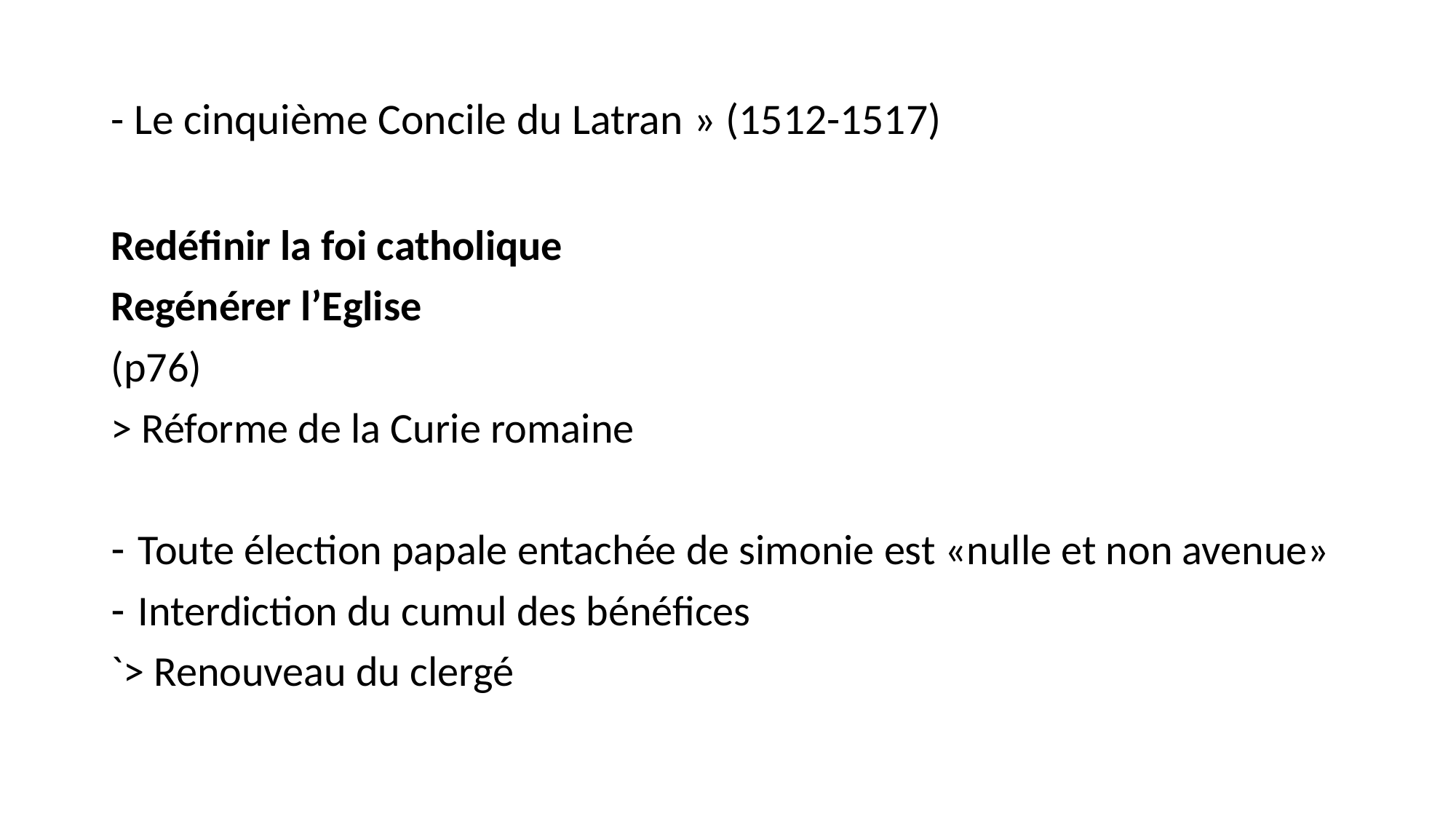

# - Le cinquième Concile du Latran » (1512-1517)
Redéfinir la foi catholique
Regénérer l’Eglise
(p76)
> Réforme de la Curie romaine

Toute élection papale entachée de simonie est «nulle et non avenue»
Interdiction du cumul des bénéfices
`> Renouveau du clergé